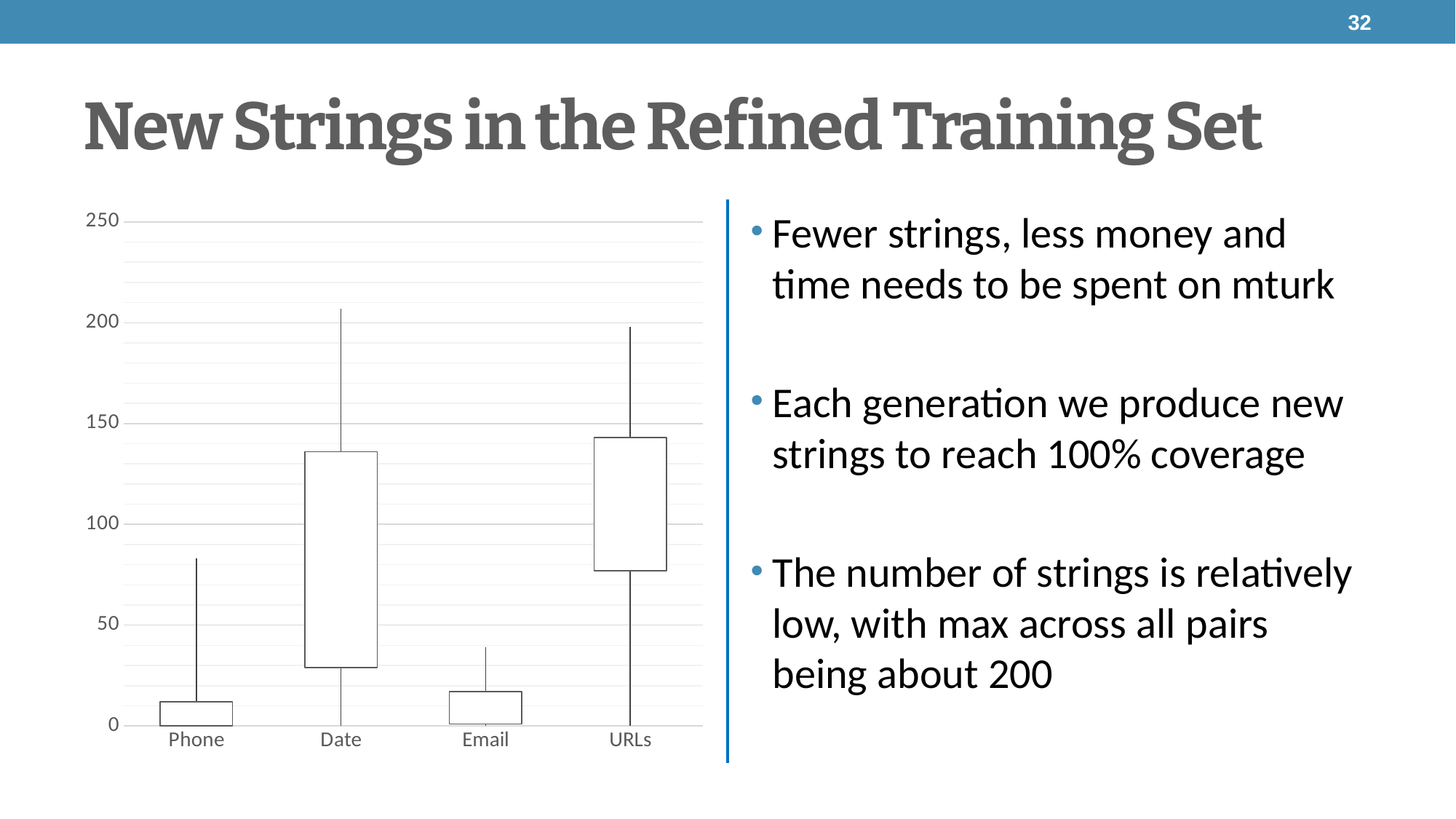

32
# New Strings in the Refined Training Set

[unsupported chart]

Fewer strings, less money and time needs to be spent on mturk

Each generation we produce new strings to reach 100% coverage

The number of strings is relatively low, with max across all pairs being about 200